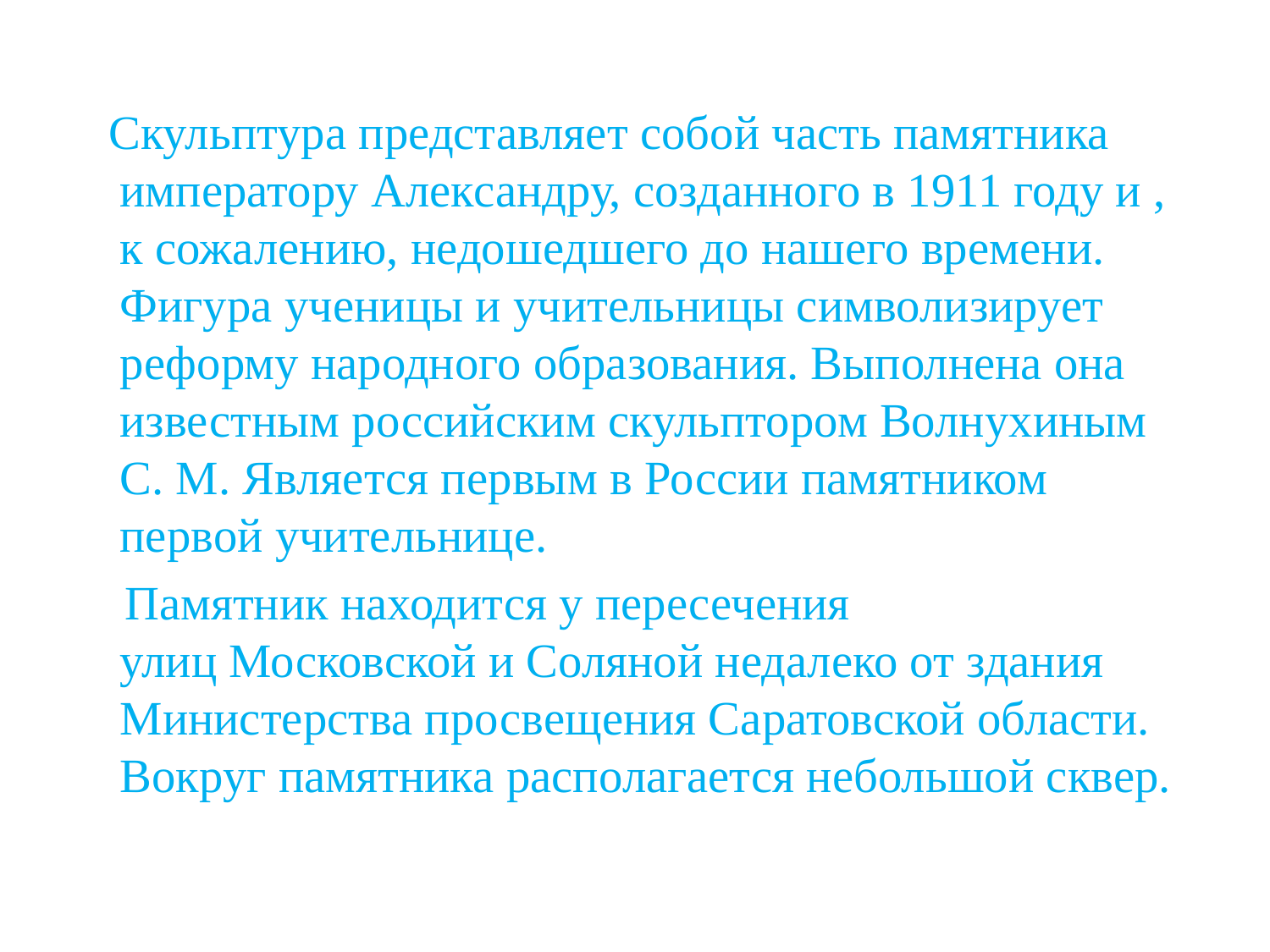

Скульптура представляет собой часть памятника императору Александру, созданного в 1911 году и , к сожалению, недошедшего до нашего времени. Фигура ученицы и учительницы символизирует реформу народного образования. Выполнена она известным российским скульптором Волнухиным С. М. Является первым в России памятником первой учительнице.
    Памятник находится у пересечения улиц Московской и Соляной недалеко от здания Министерства просвещения Саратовской области. Вокруг памятника располагается небольшой сквер.